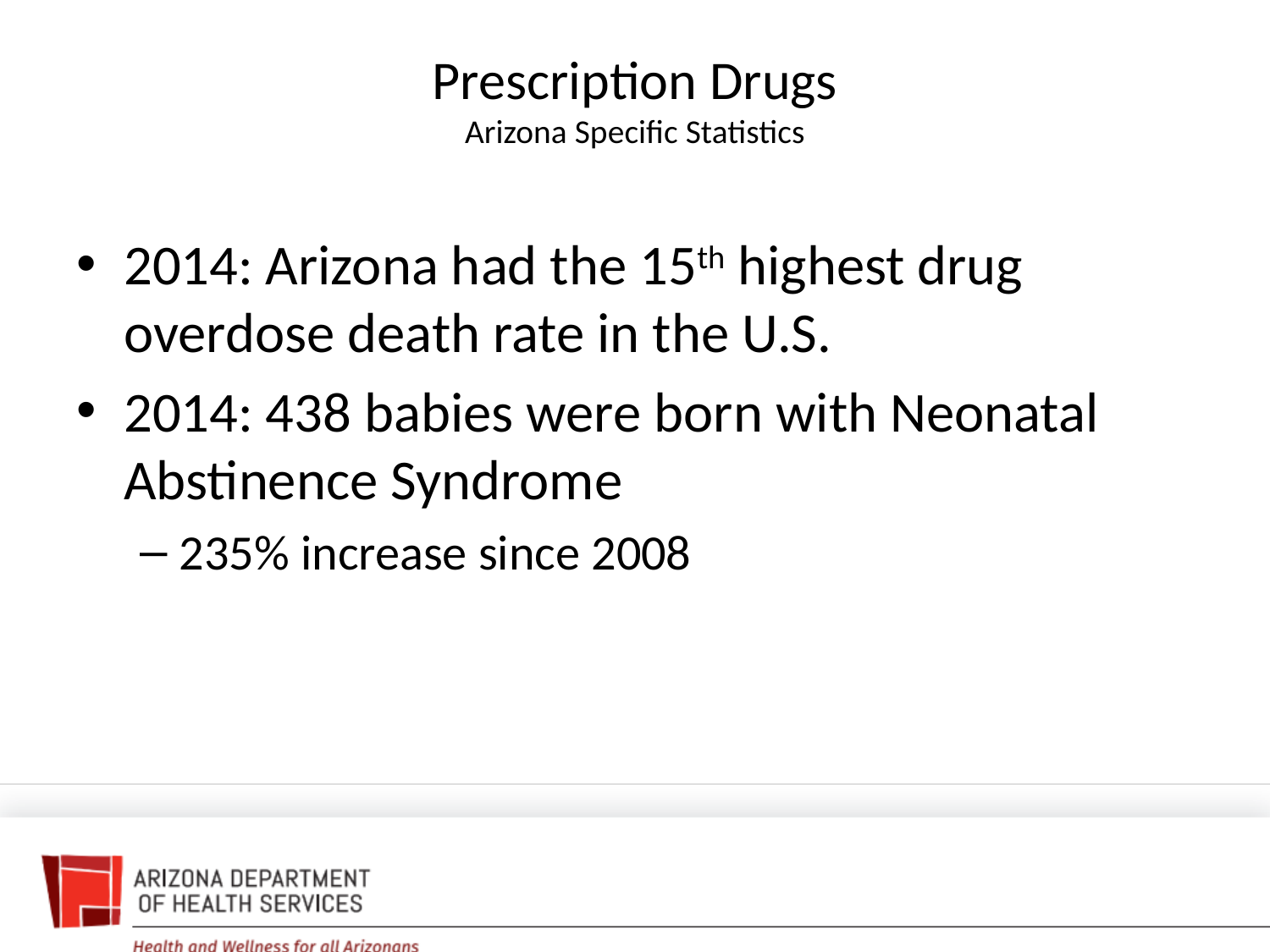

# Prescription Drugs Arizona Specific Statistics
2014: Arizona had the 15th highest drug overdose death rate in the U.S.
2014: 438 babies were born with Neonatal Abstinence Syndrome
235% increase since 2008